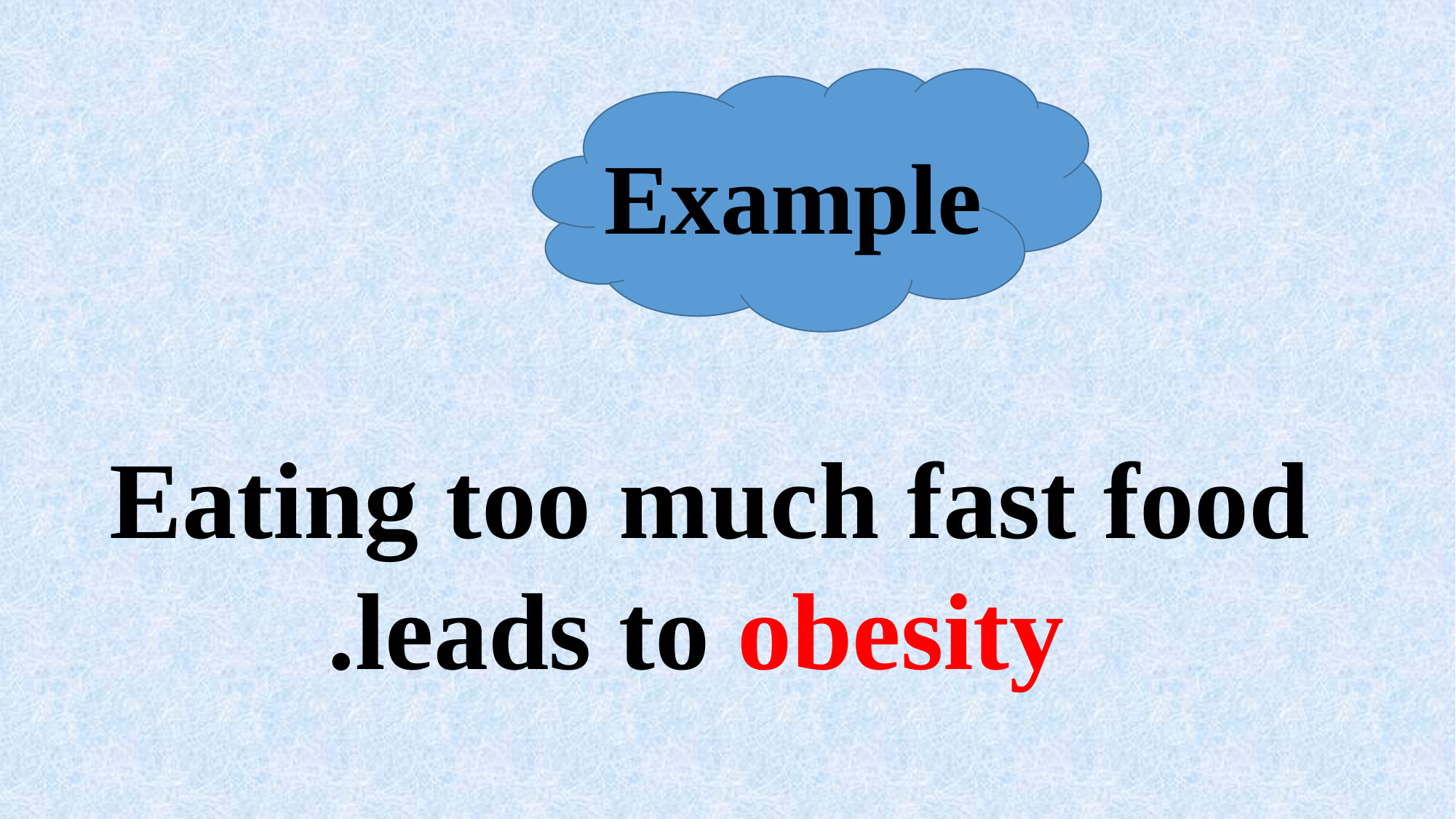

Example
Eating too much fast food
 leads to obesity.